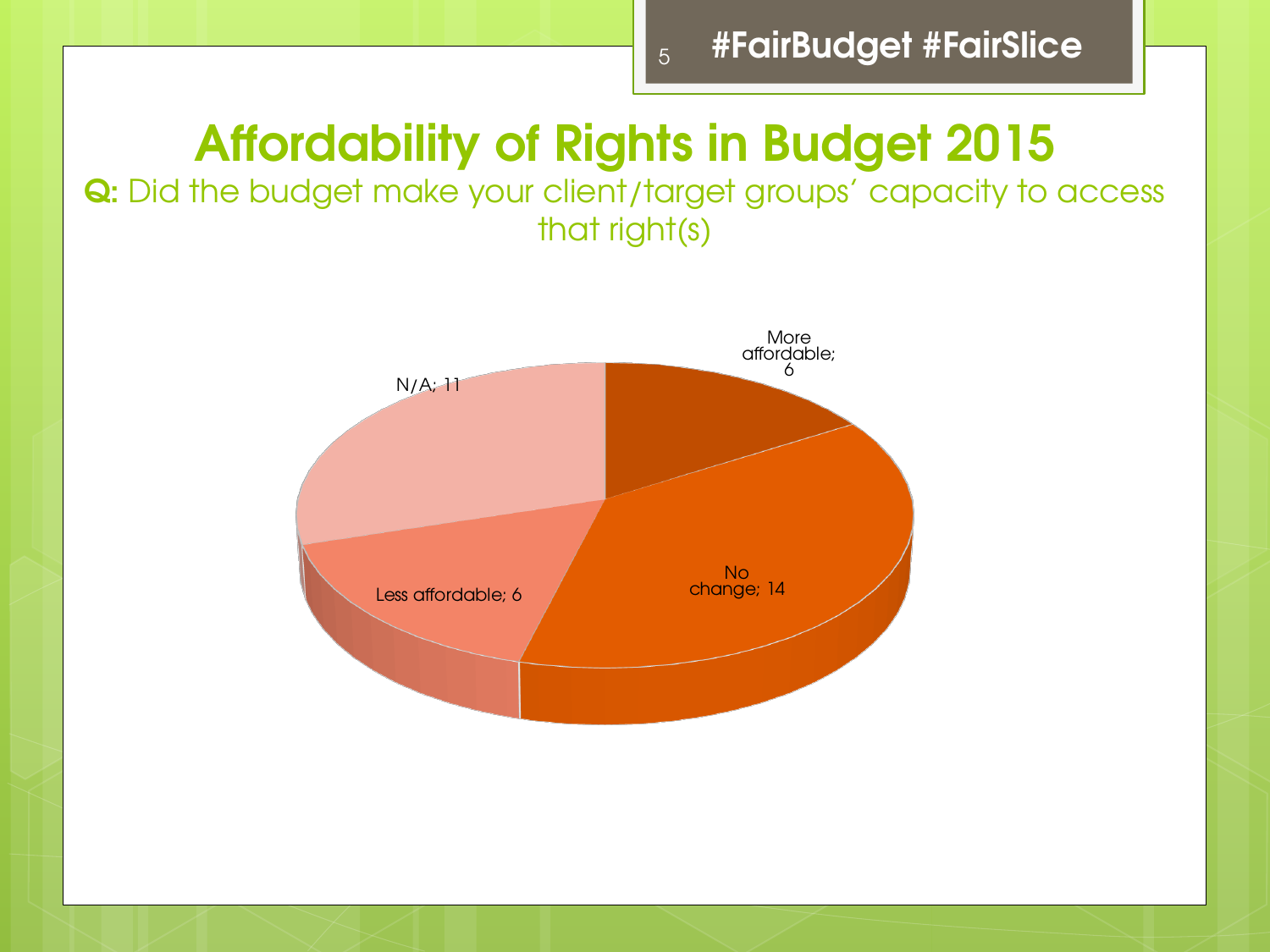

#FairBudget #FairSlice
5
# Affordability of Rights in Budget 2015 Q: Did the budget make your client/target groups’ capacity to access that right(s)

[unsupported chart]